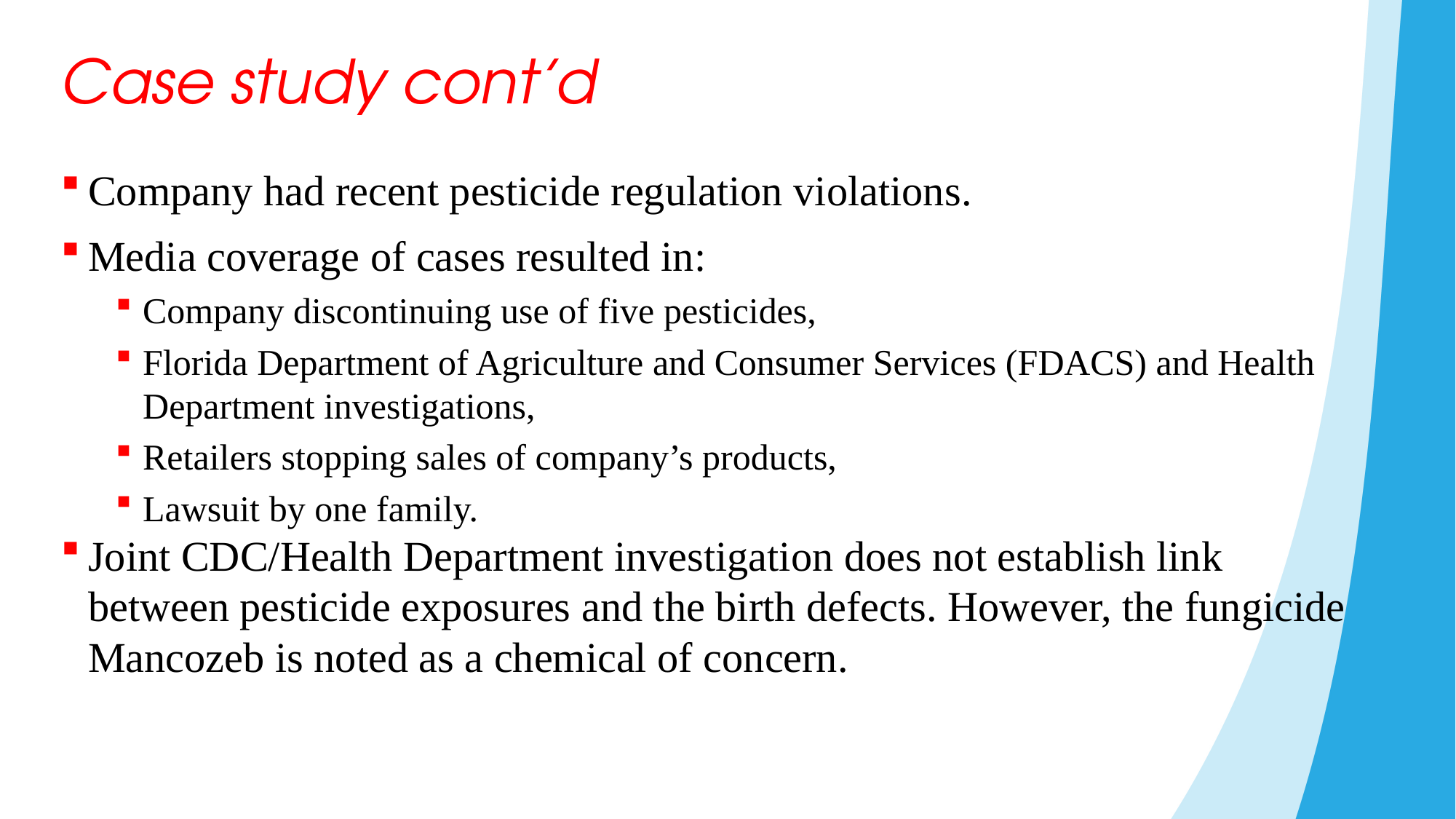

# Case study cont’d
Company had recent pesticide regulation violations.
Media coverage of cases resulted in:
Company discontinuing use of five pesticides,
Florida Department of Agriculture and Consumer Services (FDACS) and Health Department investigations,
Retailers stopping sales of company’s products,
Lawsuit by one family.
Joint CDC/Health Department investigation does not establish link between pesticide exposures and the birth defects. However, the fungicide Mancozeb is noted as a chemical of concern.